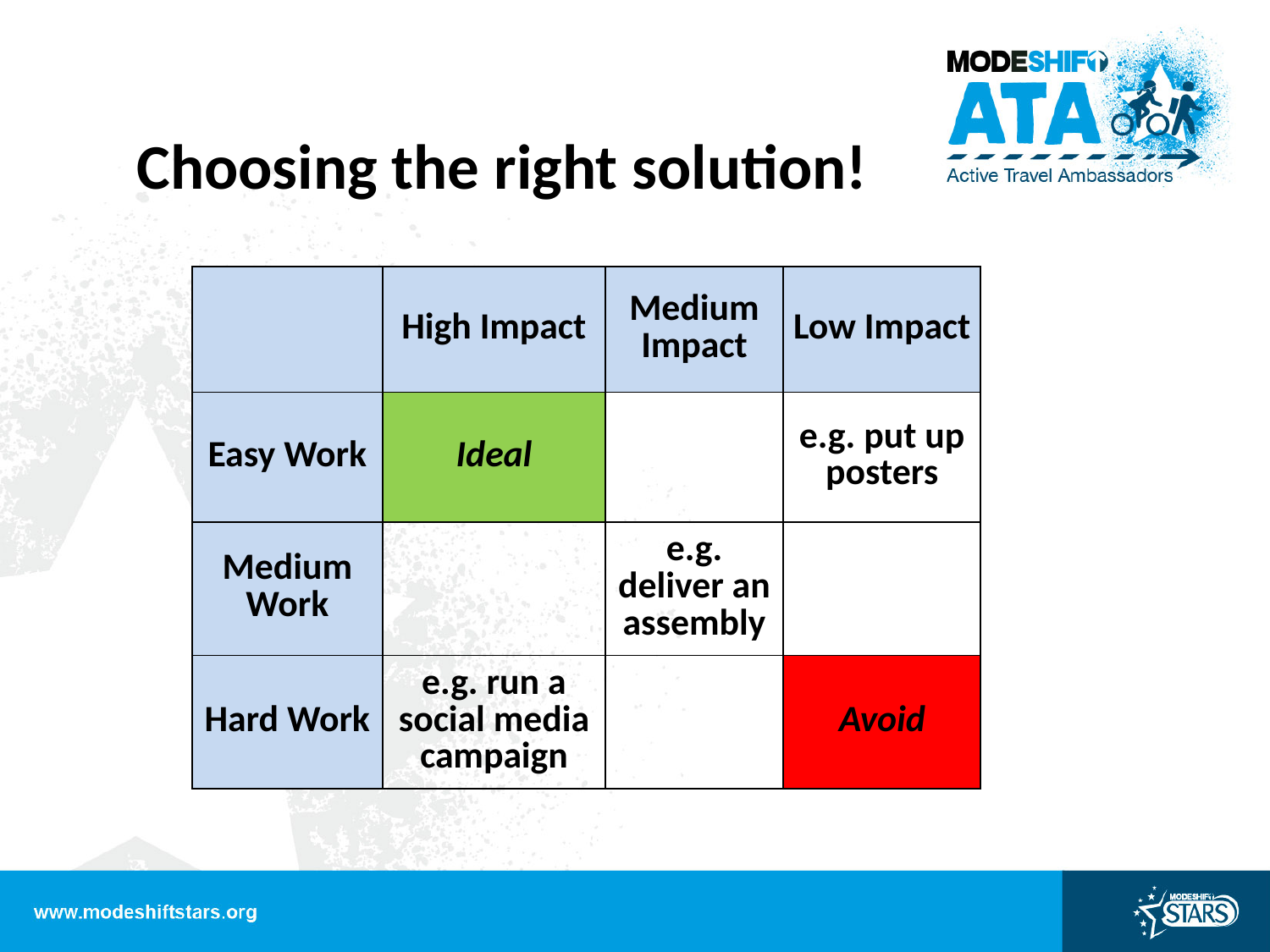

Choosing the right solution!
|  | High Impact | Medium Impact | Low Impact |
| --- | --- | --- | --- |
| Easy Work | Ideal |  | e.g. put up posters |
| Medium Work |  | e.g. deliver an assembly |  |
| Hard Work | e.g. run a social media campaign |  | Avoid |